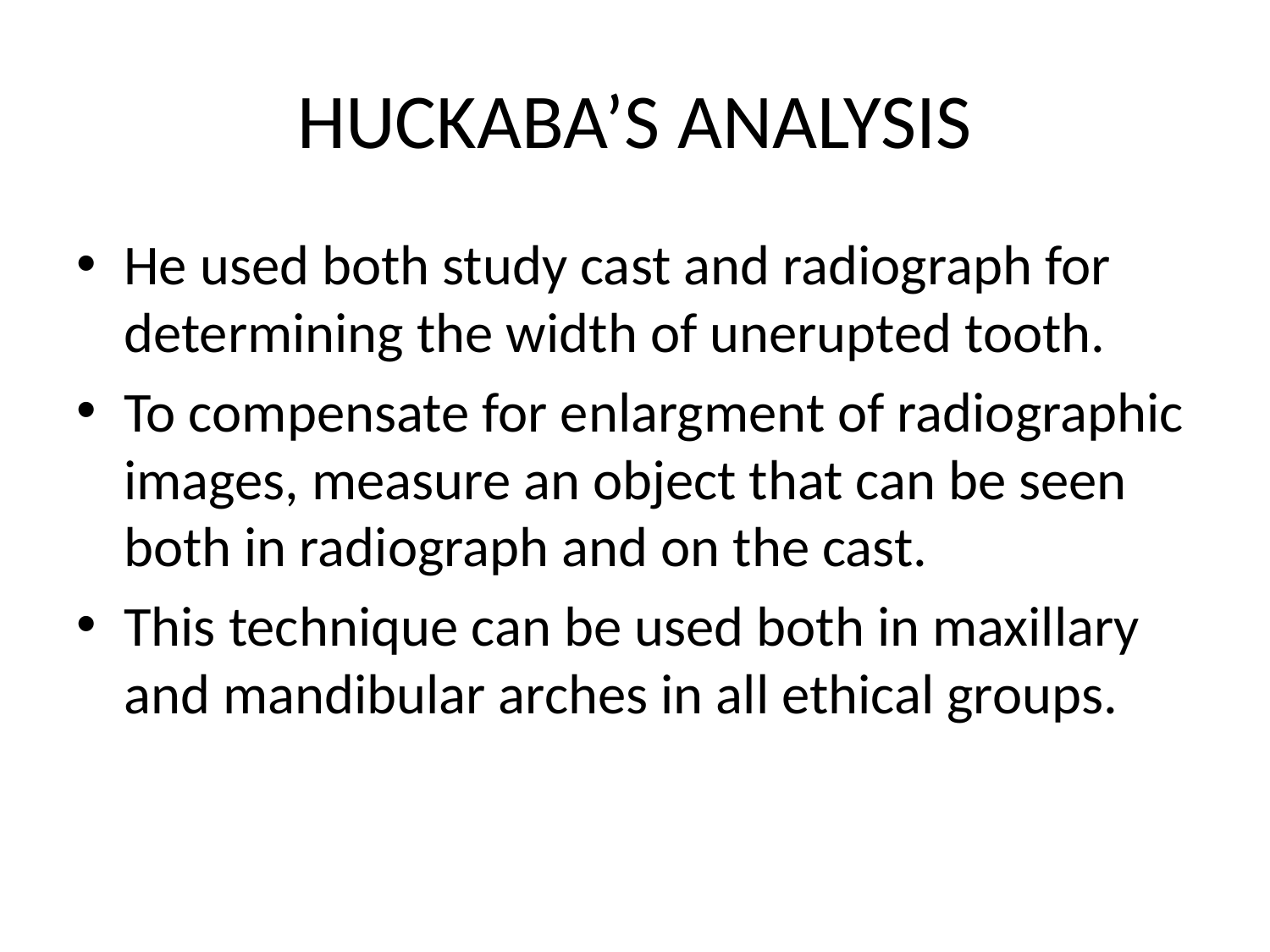

# HUCKABA’S ANALYSIS
He used both study cast and radiograph for determining the width of unerupted tooth.
To compensate for enlargment of radiographic images, measure an object that can be seen both in radiograph and on the cast.
This technique can be used both in maxillary and mandibular arches in all ethical groups.